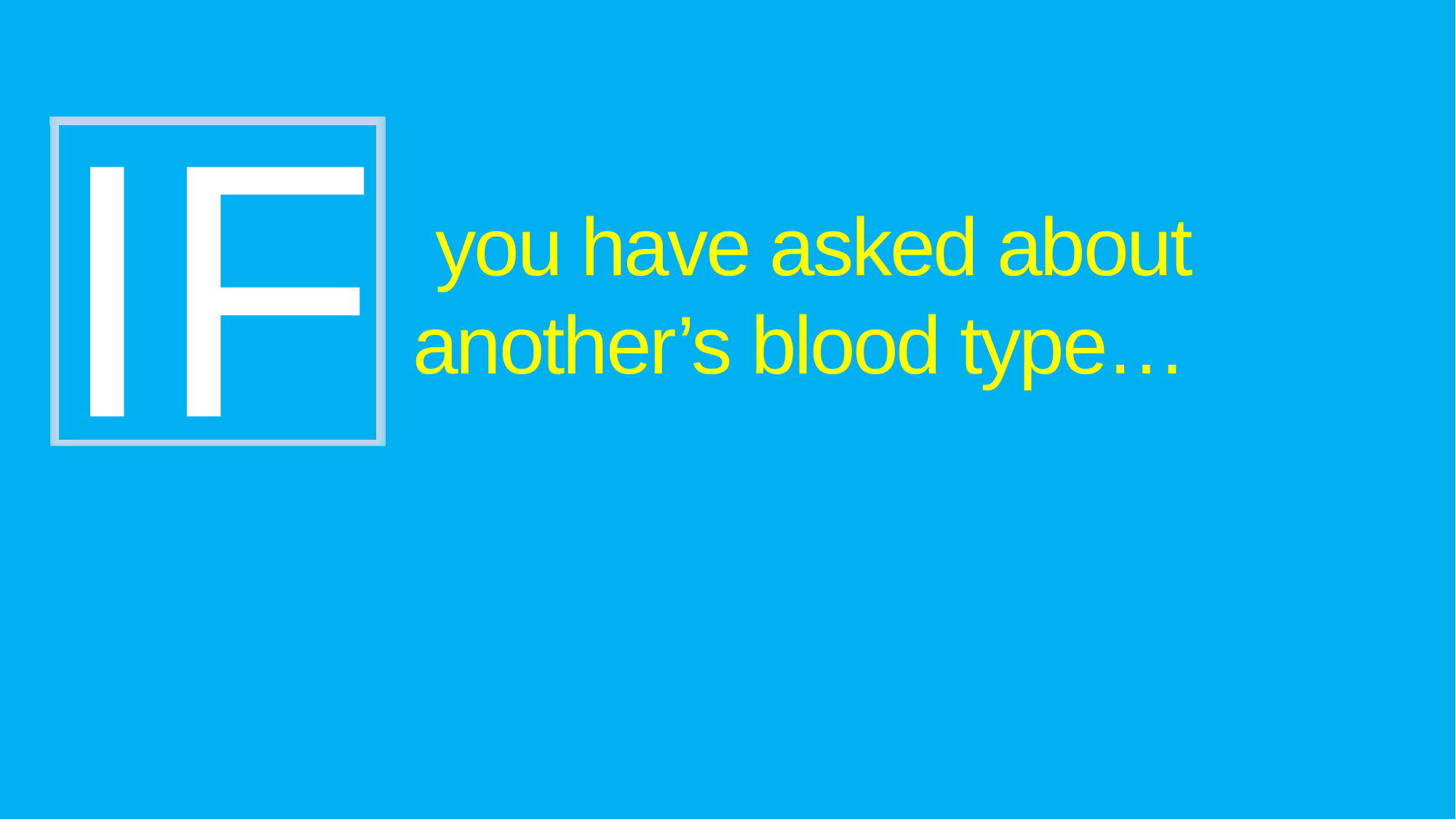

IF

 you have asked about another’s blood type…

YOU MIGHT BE A KOREAN